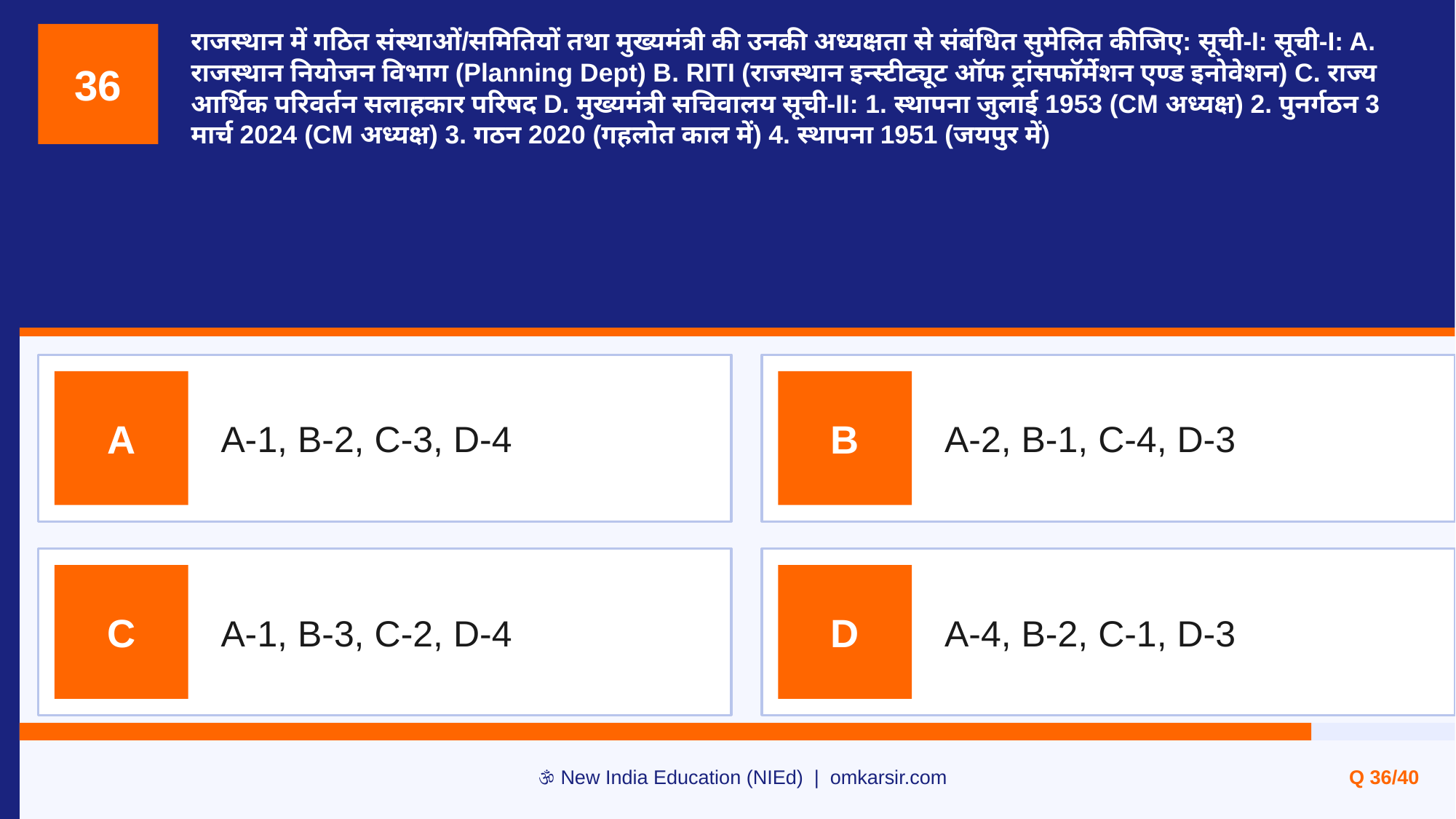

राजस्थान में गठित संस्थाओं/समितियों तथा मुख्यमंत्री की उनकी अध्यक्षता से संबंधित सुमेलित कीजिए: सूची-I: सूची-I: A. राजस्थान नियोजन विभाग (Planning Dept) B. RITI (राजस्थान इन्स्टीट्यूट ऑफ ट्रांसफॉर्मेशन एण्ड इनोवेशन) C. राज्य आर्थिक परिवर्तन सलाहकार परिषद D. मुख्यमंत्री सचिवालय सूची-II: 1. स्थापना जुलाई 1953 (CM अध्यक्ष) 2. पुनर्गठन 3 मार्च 2024 (CM अध्यक्ष) 3. गठन 2020 (गहलोत काल में) 4. स्थापना 1951 (जयपुर में)
36

A-1, B-2, C-3, D-4
A-2, B-1, C-4, D-3
A
B

A-1, B-3, C-2, D-4
A-4, B-2, C-1, D-3
C
D

🕉️ New India Education (NIEd)  |  omkarsir.com
Q 36/40